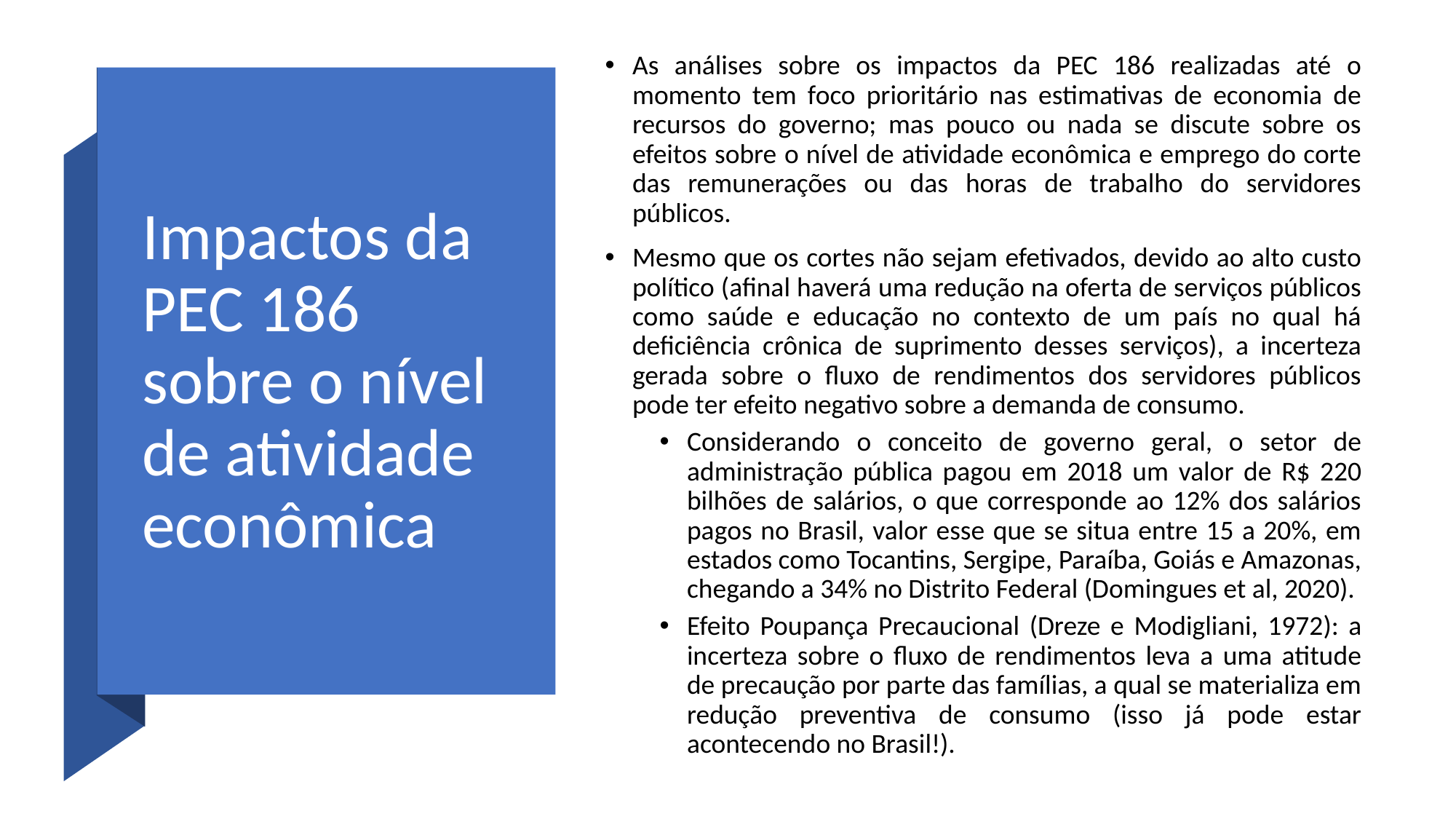

As análises sobre os impactos da PEC 186 realizadas até o momento tem foco prioritário nas estimativas de economia de recursos do governo; mas pouco ou nada se discute sobre os efeitos sobre o nível de atividade econômica e emprego do corte das remunerações ou das horas de trabalho do servidores públicos.
Mesmo que os cortes não sejam efetivados, devido ao alto custo político (afinal haverá uma redução na oferta de serviços públicos como saúde e educação no contexto de um país no qual há deficiência crônica de suprimento desses serviços), a incerteza gerada sobre o fluxo de rendimentos dos servidores públicos pode ter efeito negativo sobre a demanda de consumo.
Considerando o conceito de governo geral, o setor de administração pública pagou em 2018 um valor de R$ 220 bilhões de salários, o que corresponde ao 12% dos salários pagos no Brasil, valor esse que se situa entre 15 a 20%, em estados como Tocantins, Sergipe, Paraíba, Goiás e Amazonas, chegando a 34% no Distrito Federal (Domingues et al, 2020).
Efeito Poupança Precaucional (Dreze e Modigliani, 1972): a incerteza sobre o fluxo de rendimentos leva a uma atitude de precaução por parte das famílias, a qual se materializa em redução preventiva de consumo (isso já pode estar acontecendo no Brasil!).

# Impactos da PEC 186 sobre o nível de atividade econômica